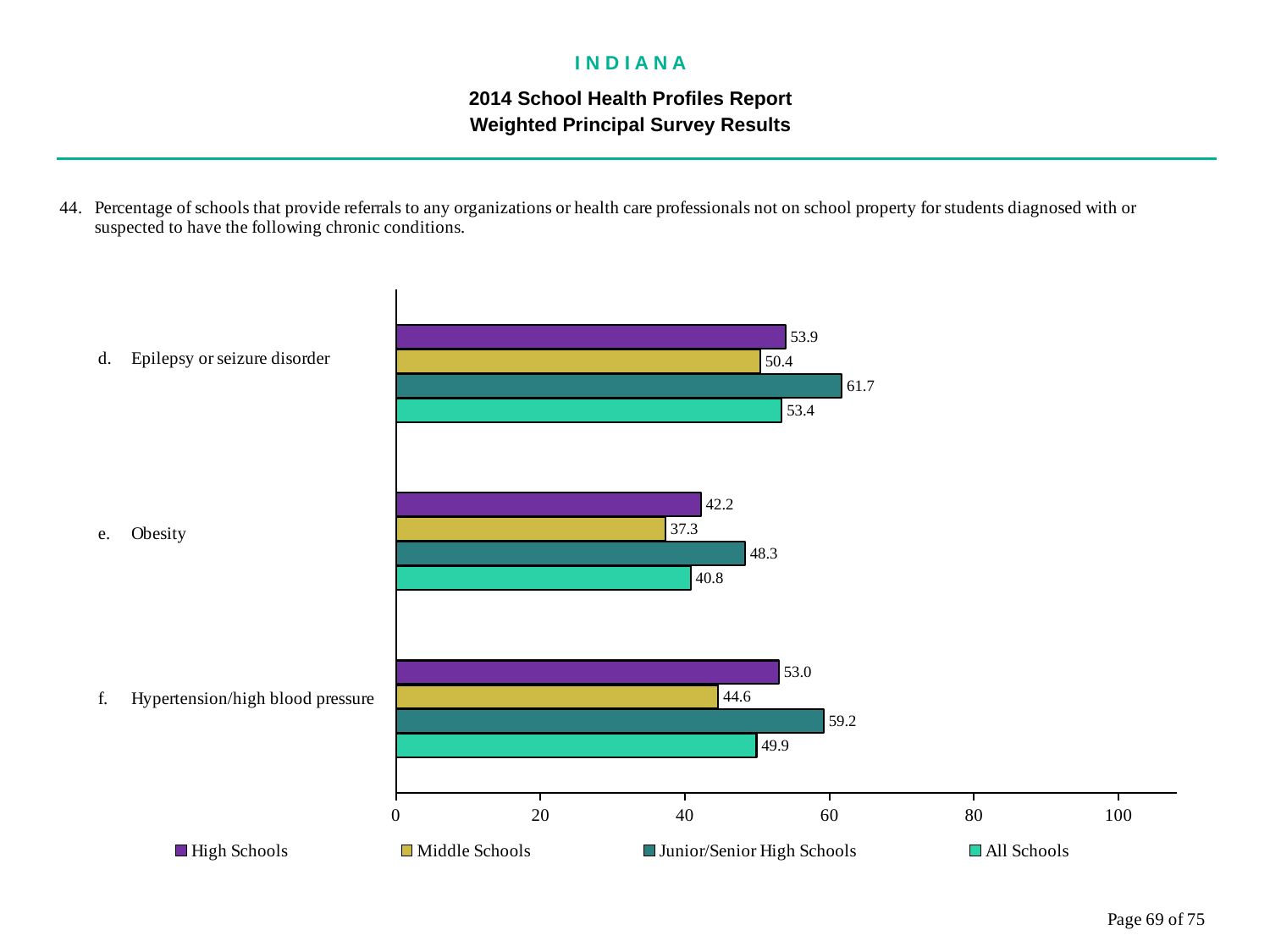

I N D I A N A
2014 School Health Profiles Report
Weighted Principal Survey Results

### Chart

| Category | All Schools | Junior/Senior High Schools | Middle Schools | High Schools |
|---|---|---|---|---|
| Hypertension/high blood pressure | 49.9 | 59.2 | 44.6 | 53.0 |
| Obesity | 40.8 | 48.3 | 37.3 | 42.2 |
| Epilepsy or seizure disorder | 53.4 | 61.7 | 50.4 | 53.9 |